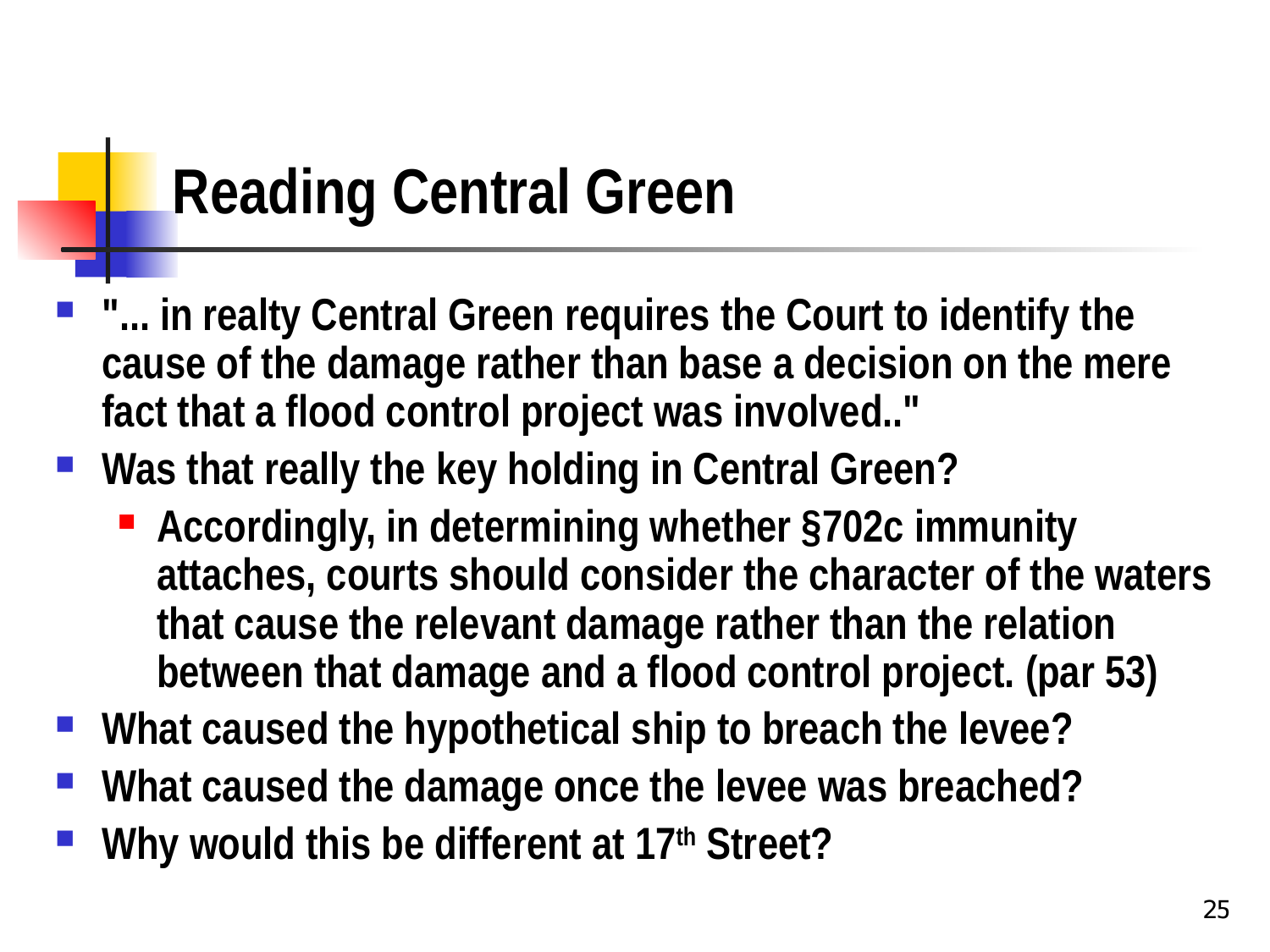

# Reading Central Green
"... in realty Central Green requires the Court to identify the cause of the damage rather than base a decision on the mere fact that a flood control project was involved.."
Was that really the key holding in Central Green?
Accordingly, in determining whether §702c immunity attaches, courts should consider the character of the waters that cause the relevant damage rather than the relation between that damage and a flood control project. (par 53)
What caused the hypothetical ship to breach the levee?
What caused the damage once the levee was breached?
Why would this be different at 17th Street?
25